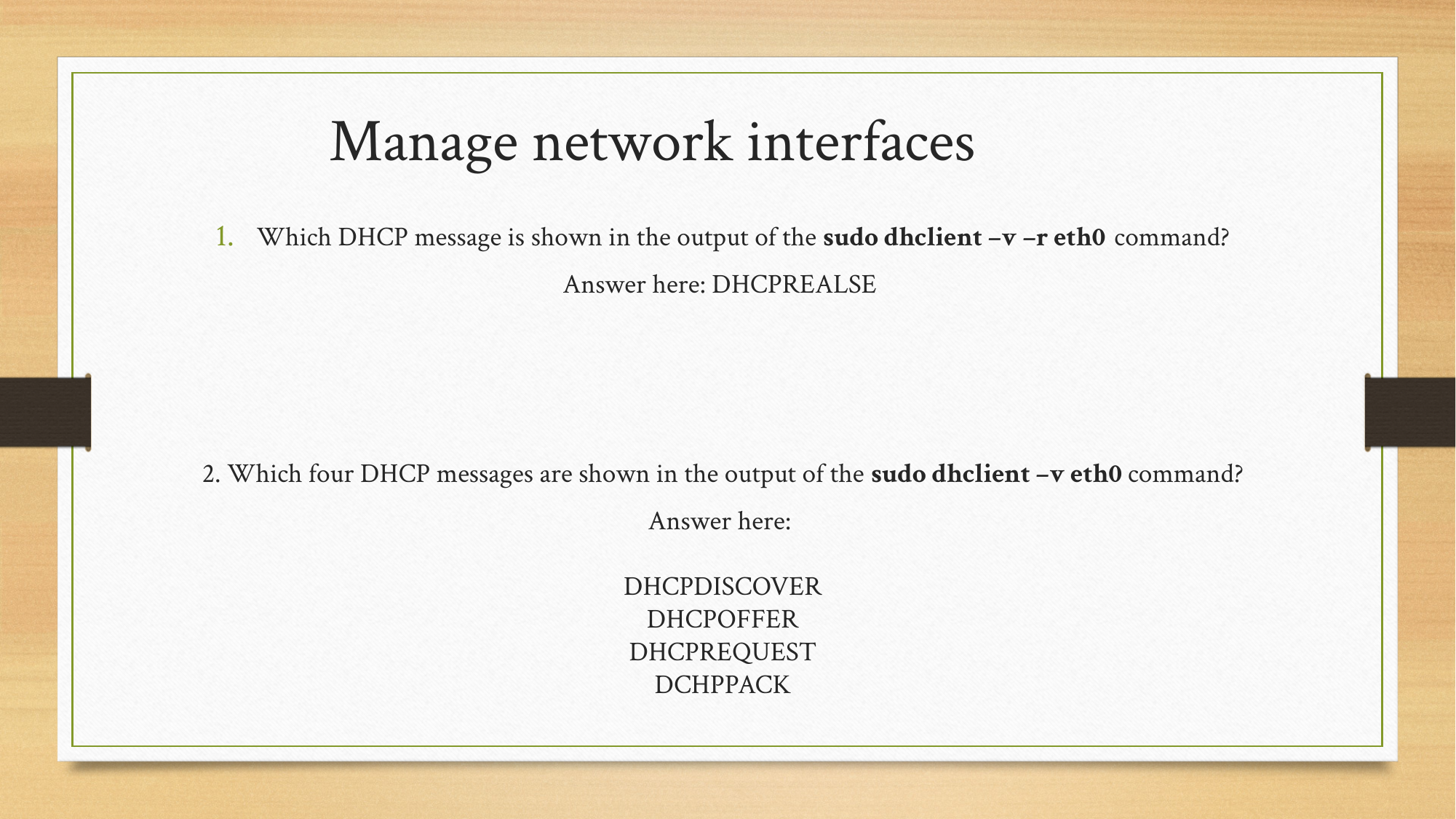

# Manage network interfaces
Which DHCP message is shown in the output of the sudo dhclient –v –r eth0 command?
Answer here: DHCPREALSE

2. Which four DHCP messages are shown in the output of the sudo dhclient –v eth0 command?
Answer here:
DHCPDISCOVER
DHCPOFFER
DHCPREQUEST
DCHPPACK